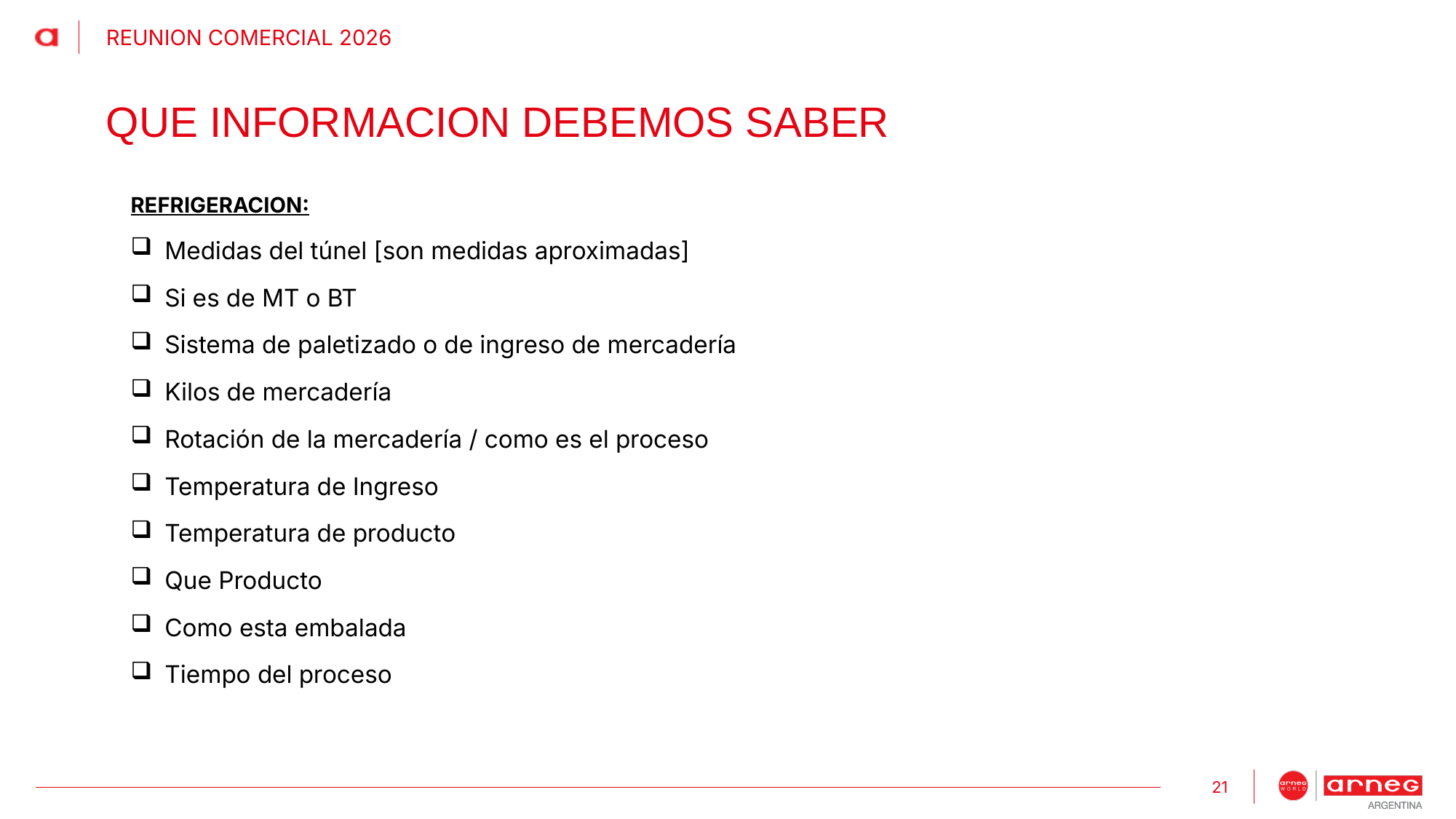

REUNION COMERCIAL 2026
# QUE INFORMACION DEBEMOS SABER
REFRIGERACION:
Medidas del túnel [son medidas aproximadas]
Si es de MT o BT
Sistema de paletizado o de ingreso de mercadería
Kilos de mercadería
Rotación de la mercadería / como es el proceso
Temperatura de Ingreso
Temperatura de producto
Que Producto
Como esta embalada
Tiempo del proceso

21